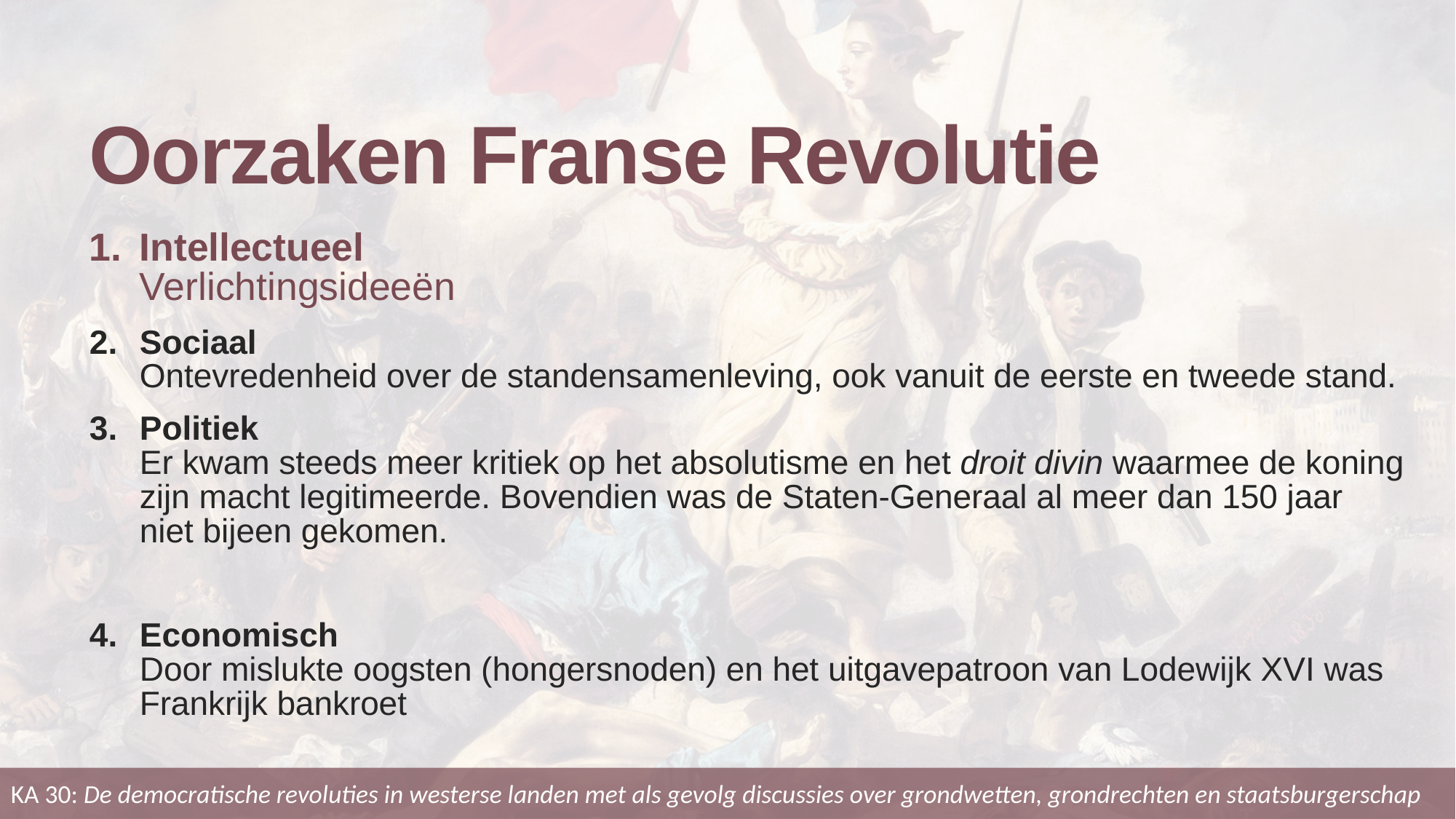

# Oorzaken Franse Revolutie
Intellectueel
Verlichtingsideeën
Sociaal
Ontevredenheid over de standensamenleving, ook vanuit de eerste en tweede stand.
Politiek
Er kwam steeds meer kritiek op het absolutisme en het droit divin waarmee de koning zijn macht legitimeerde. Bovendien was de Staten-Generaal al meer dan 150 jaar niet bijeen gekomen.

Economisch
Door mislukte oogsten (hongersnoden) en het uitgavepatroon van Lodewijk XVI was Frankrijk bankroet
KA 30: De democratische revoluties in westerse landen met als gevolg discussies over grondwetten, grondrechten en staatsburgerschap